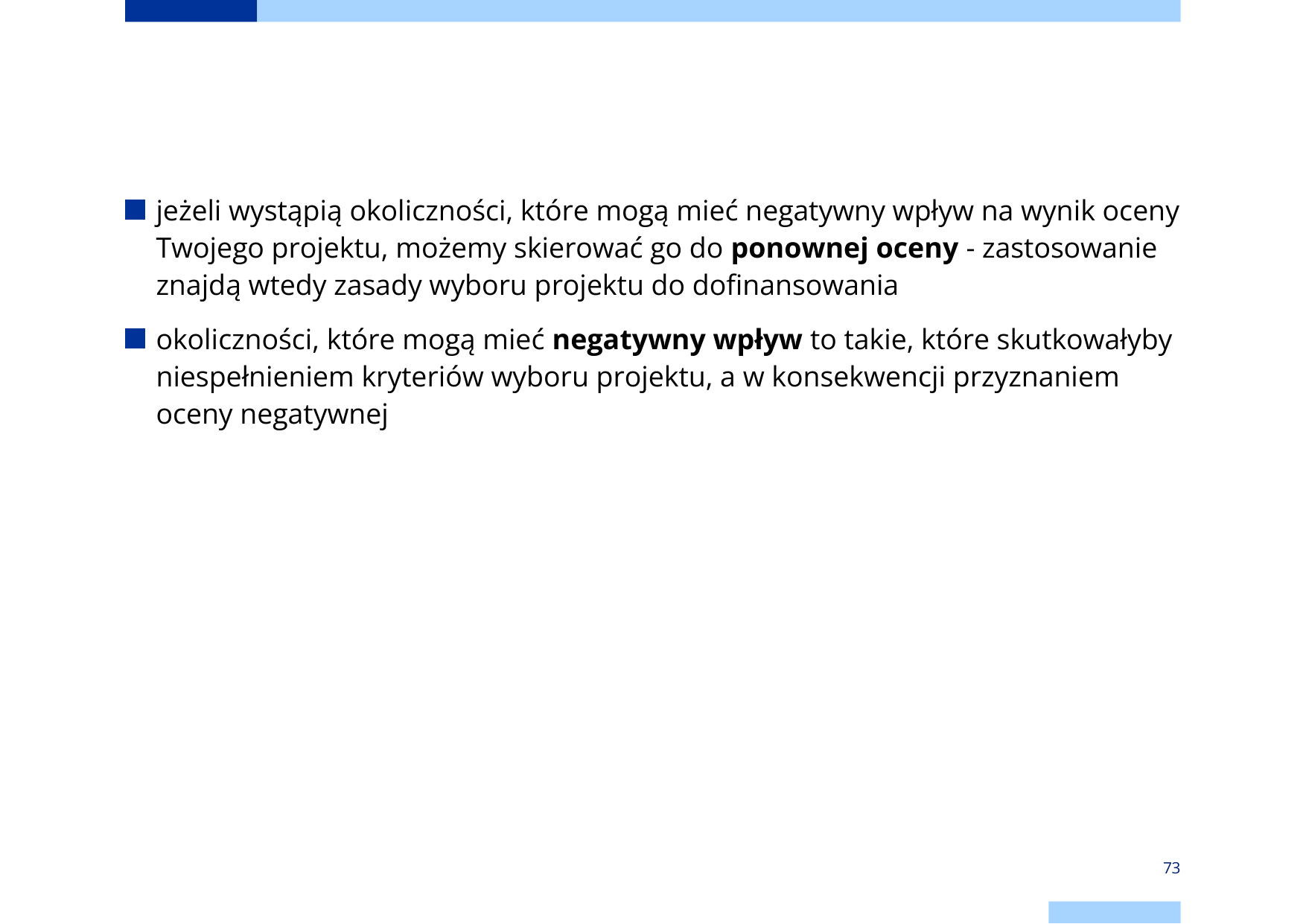

# Zmiany w projekcie przed zawarciem umowy
jeżeli wystąpią okoliczności, które mogą mieć negatywny wpływ na wynik oceny Twojego projektu, możemy skierować go do ponownej oceny - zastosowanie znajdą wtedy zasady wyboru projektu do dofinansowania
okoliczności, które mogą mieć negatywny wpływ to takie, które skutkowałyby niespełnieniem kryteriów wyboru projektu, a w konsekwencji przyznaniem oceny negatywnej
73